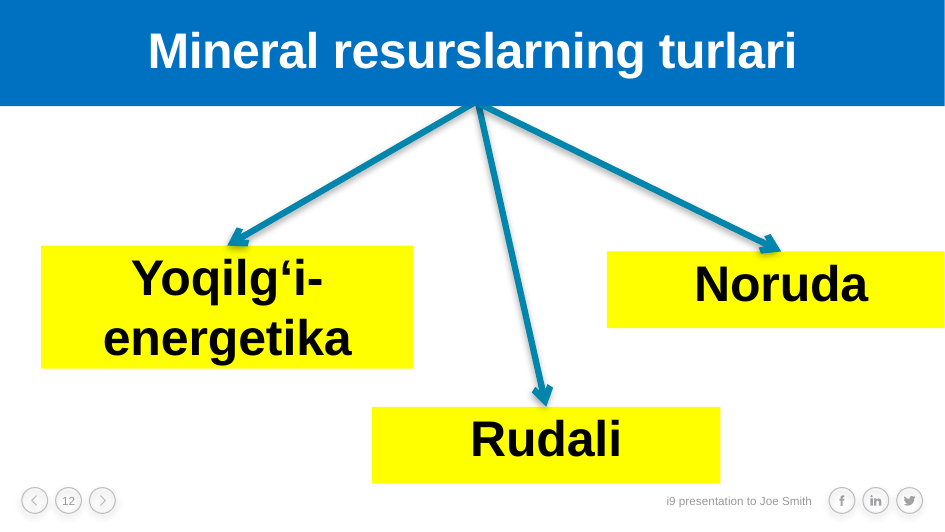

Mineral resurslarning turlari
#

Yoqilg‘i-energetika
Noruda
Rudali